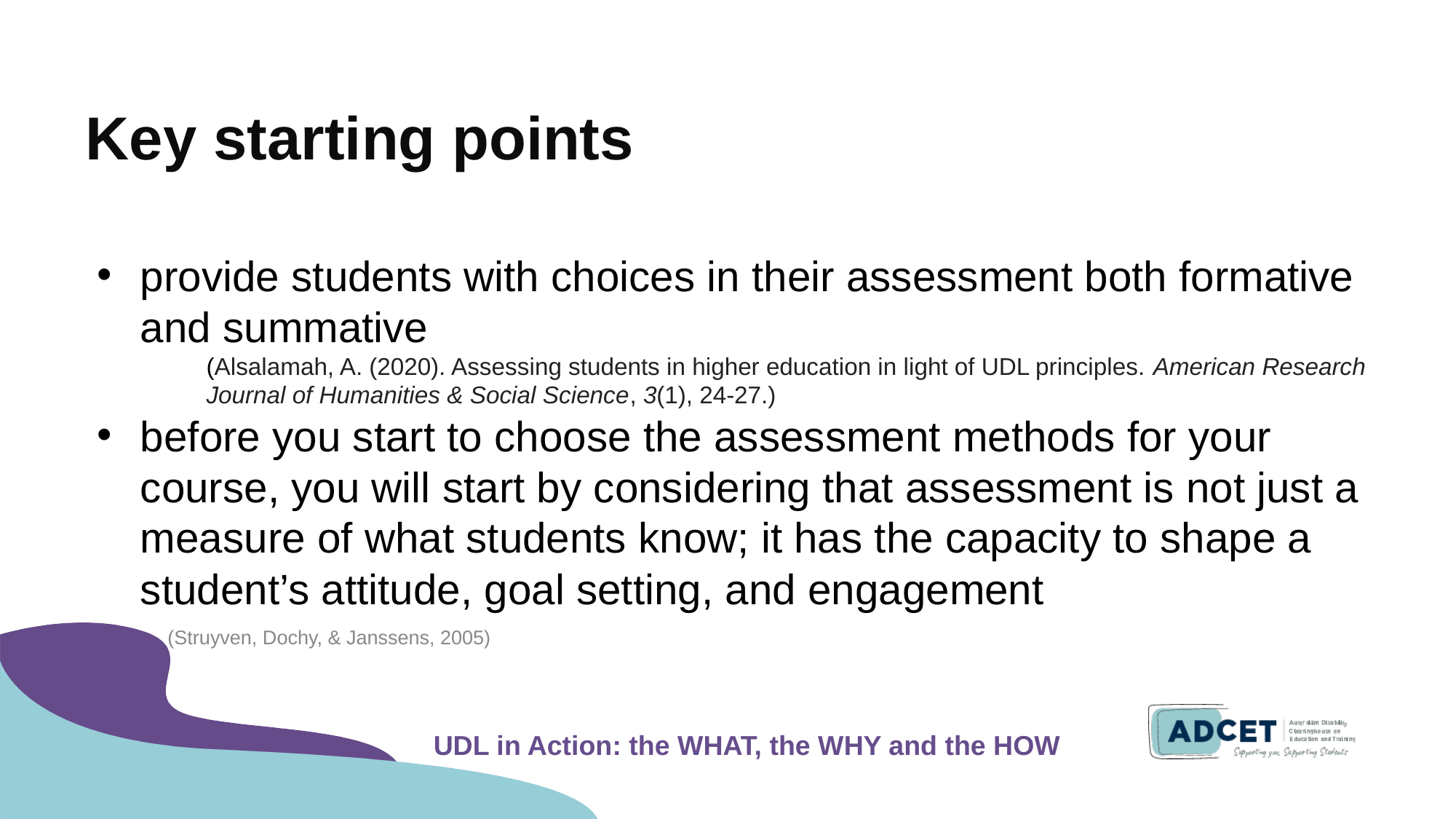

# Key starting points
provide students with choices in their assessment both formative and summative
	(Alsalamah, A. (2020). Assessing students in higher education in light of UDL principles. American Research 	Journal of Humanities & Social Science, 3(1), 24-27.)
before you start to choose the assessment methods for your course, you will start by considering that assessment is not just a measure of what students know; it has the capacity to shape a student’s attitude, goal setting, and engagement
(Struyven, Dochy, & Janssens, 2005)